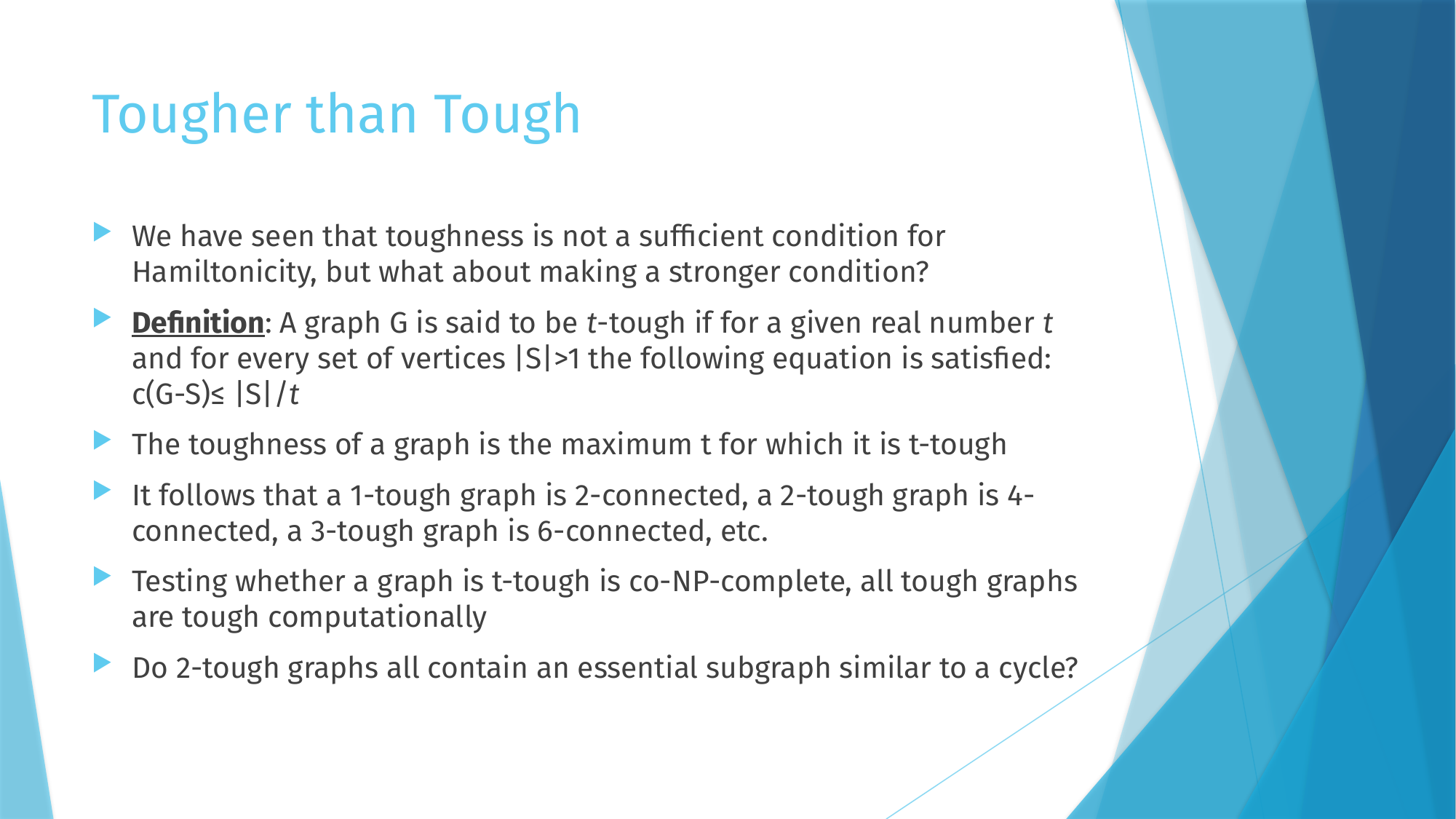

# Tougher than Tough
We have seen that toughness is not a sufficient condition for Hamiltonicity, but what about making a stronger condition?
Definition: A graph G is said to be t-tough if for a given real number t and for every set of vertices |S|>1 the following equation is satisfied: c(G-S)≤ |S|/t
The toughness of a graph is the maximum t for which it is t-tough
It follows that a 1-tough graph is 2-connected, a 2-tough graph is 4-connected, a 3-tough graph is 6-connected, etc.
Testing whether a graph is t-tough is co-NP-complete, all tough graphs are tough computationally
Do 2-tough graphs all contain an essential subgraph similar to a cycle?